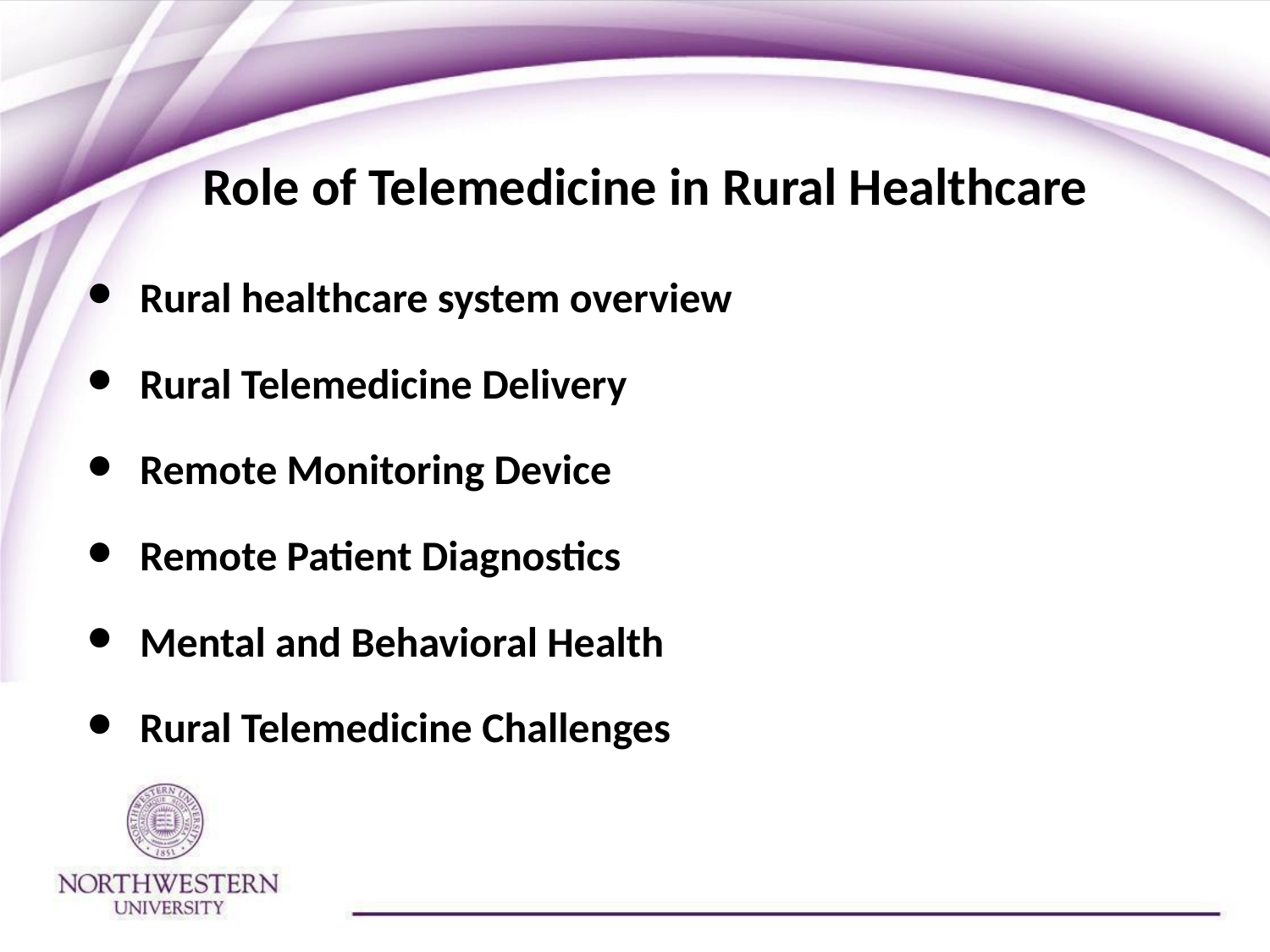

# Role of Telemedicine in Rural Healthcare
Rural healthcare system overview
Rural Telemedicine Delivery
Remote Monitoring Device
Remote Patient Diagnostics
Mental and Behavioral Health
Rural Telemedicine Challenges